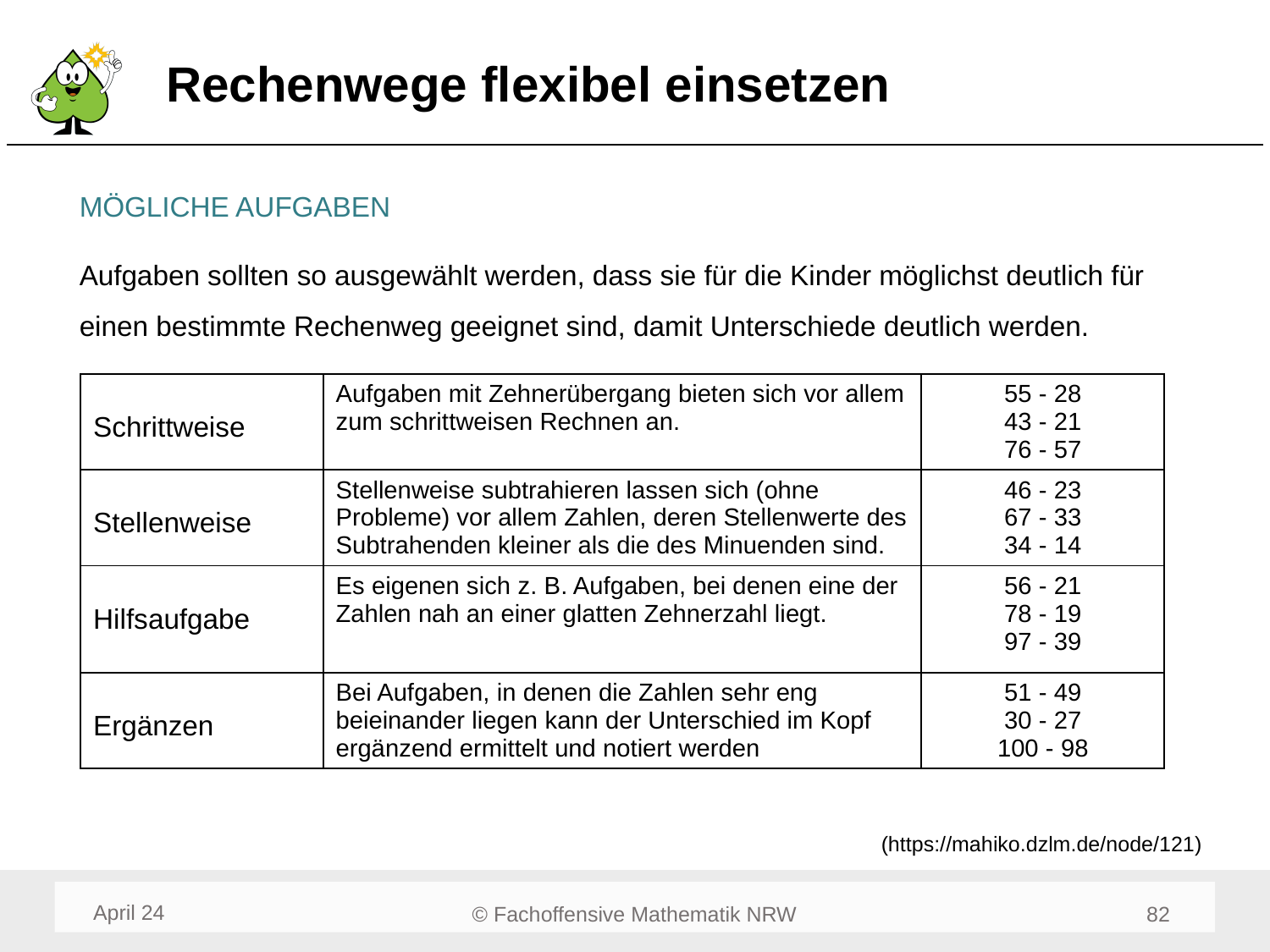

# Rechenwege flexibel einsetzen
MÖGLICHE AUFGABEN
Aufgaben sollten so ausgewählt werden, dass sie für die Kinder möglichst deutlich für einen bestimmte Rechenweg geeignet sind, damit Unterschiede deutlich werden.
| Schrittweise | Aufgaben mit Zehnerübergang bieten sich vor allem zum schrittweisen Rechnen an. | 55 - 28 43 - 21 76 - 57 |
| --- | --- | --- |
| Stellenweise | Stellenweise subtrahieren lassen sich (ohne Probleme) vor allem Zahlen, deren Stellenwerte des Subtrahenden kleiner als die des Minuenden sind. | 46 - 23 67 - 33 34 - 14 |
| Hilfsaufgabe | Es eigenen sich z. B. Aufgaben, bei denen eine der Zahlen nah an einer glatten Zehnerzahl liegt. | 56 - 21 78 - 19 97 - 39 |
| Ergänzen | Bei Aufgaben, in denen die Zahlen sehr eng beieinander liegen kann der Unterschied im Kopf ergänzend ermittelt und notiert werden | 51 - 49 30 - 27 100 - 98 |
(https://mahiko.dzlm.de/node/121)
April 24
82